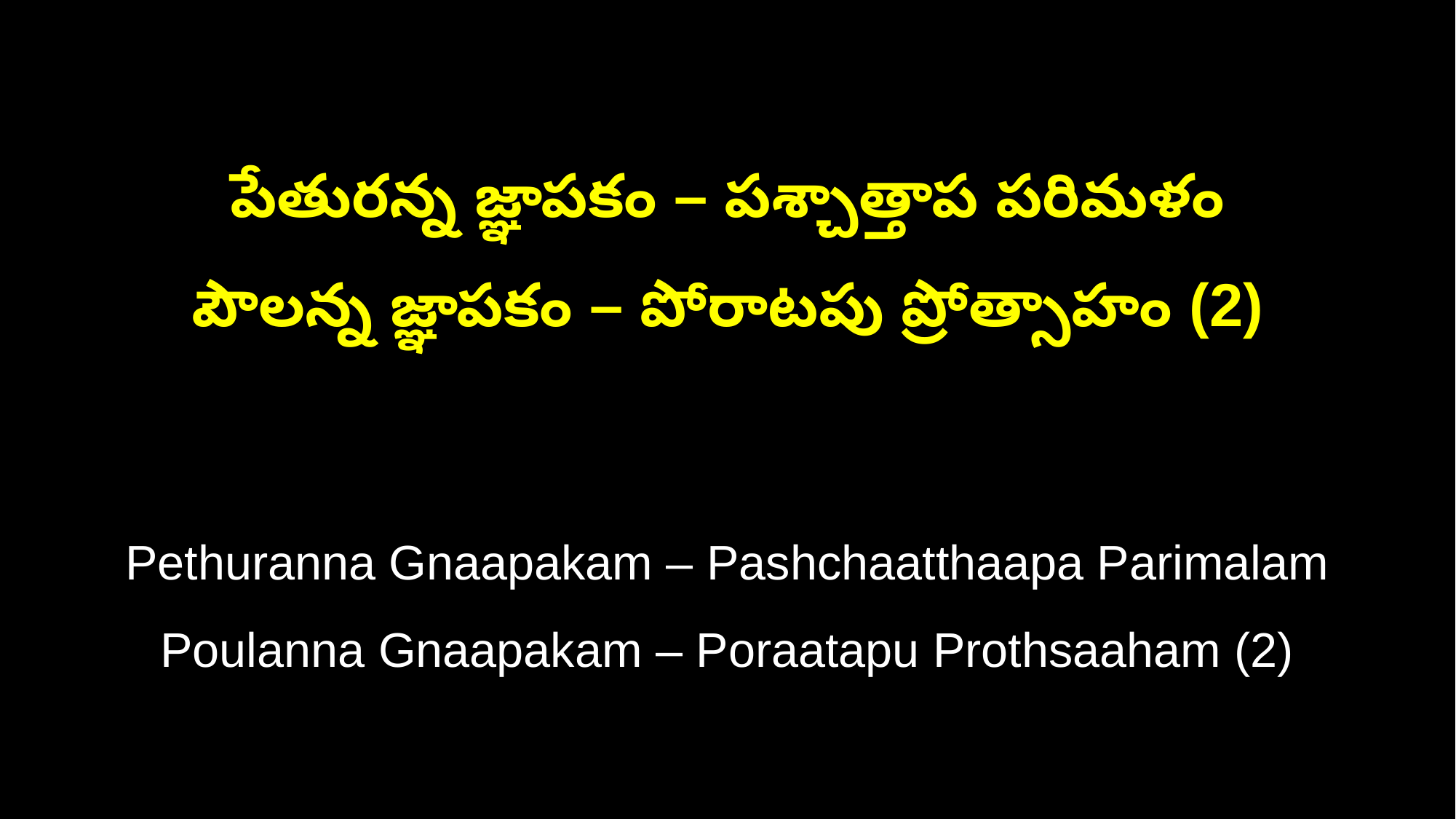

పేతురన్న జ్ఞాపకం – పశ్చాత్తాప పరిమళం
పౌలన్న జ్ఞాపకం – పోరాటపు ప్రోత్సాహం (2)
Pethuranna Gnaapakam – Pashchaatthaapa Parimalam
Poulanna Gnaapakam – Poraatapu Prothsaaham (2)